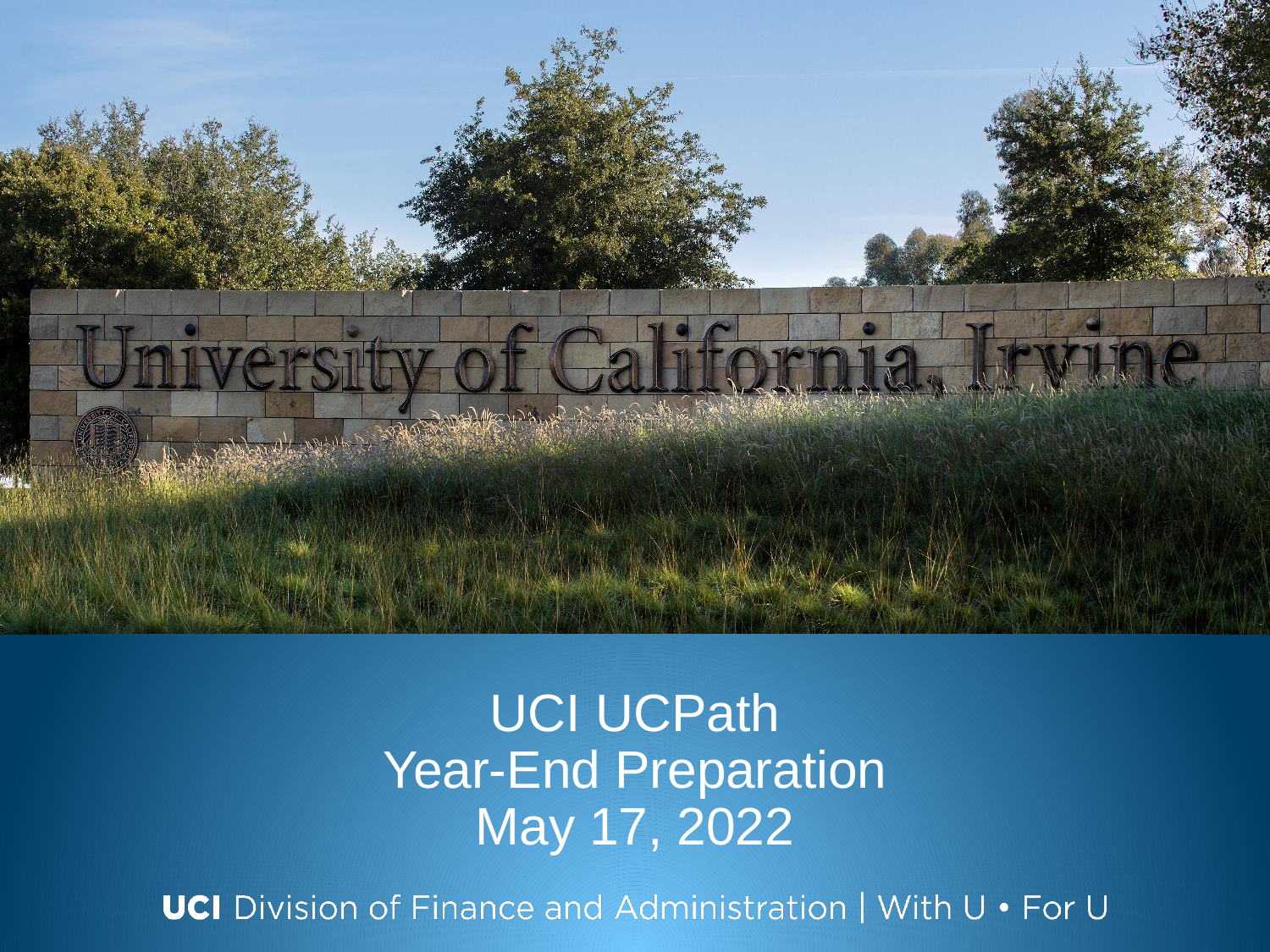

# UCI UCPath Year-End Preparation May 17, 2022